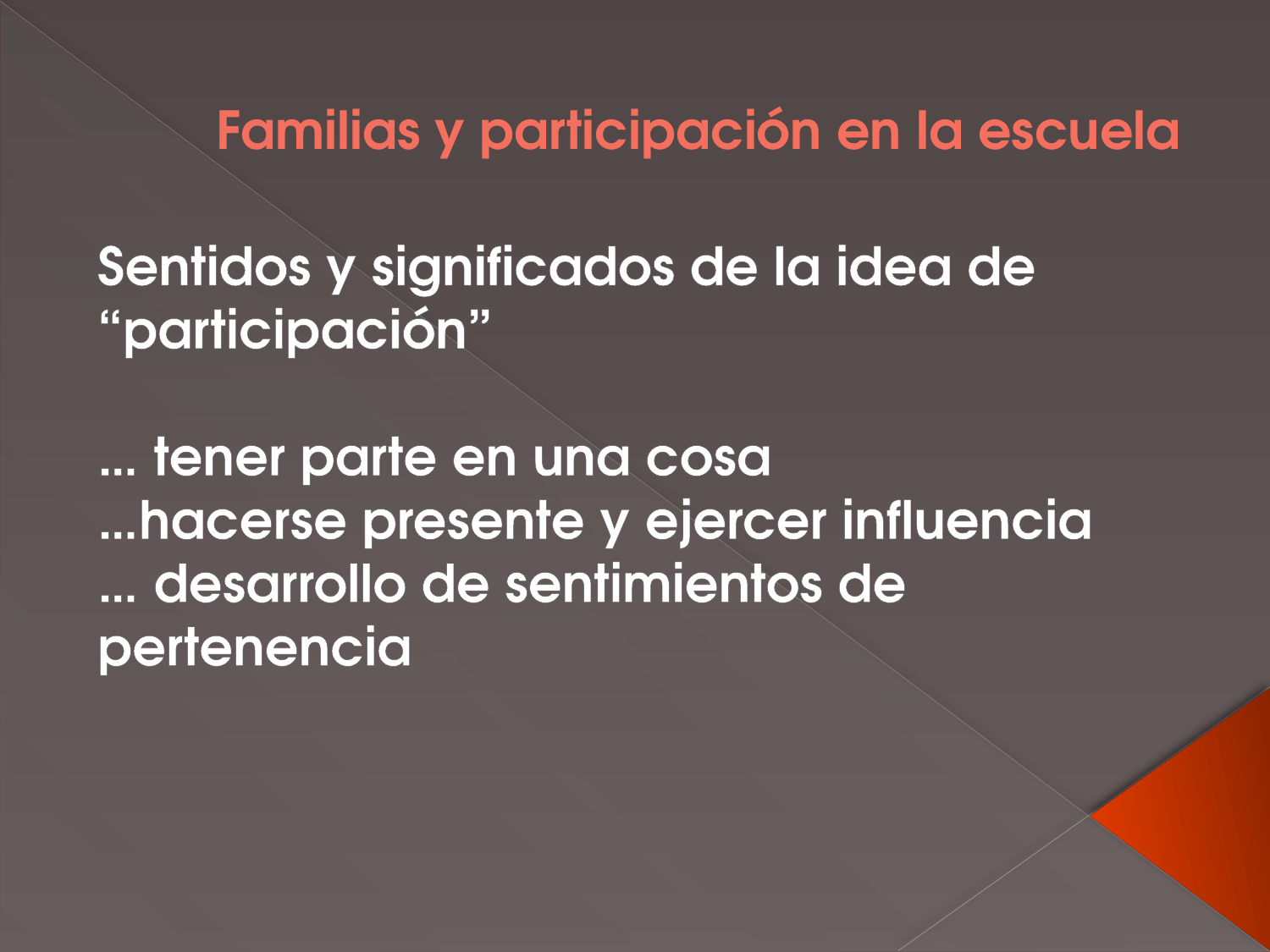

# Familias y participación en la escuela
Sentidos y significados de la idea de “participación”

… tener parte en una cosa
…hacerse presente y ejercer influencia
… desarrollo de sentimientos de pertenencia